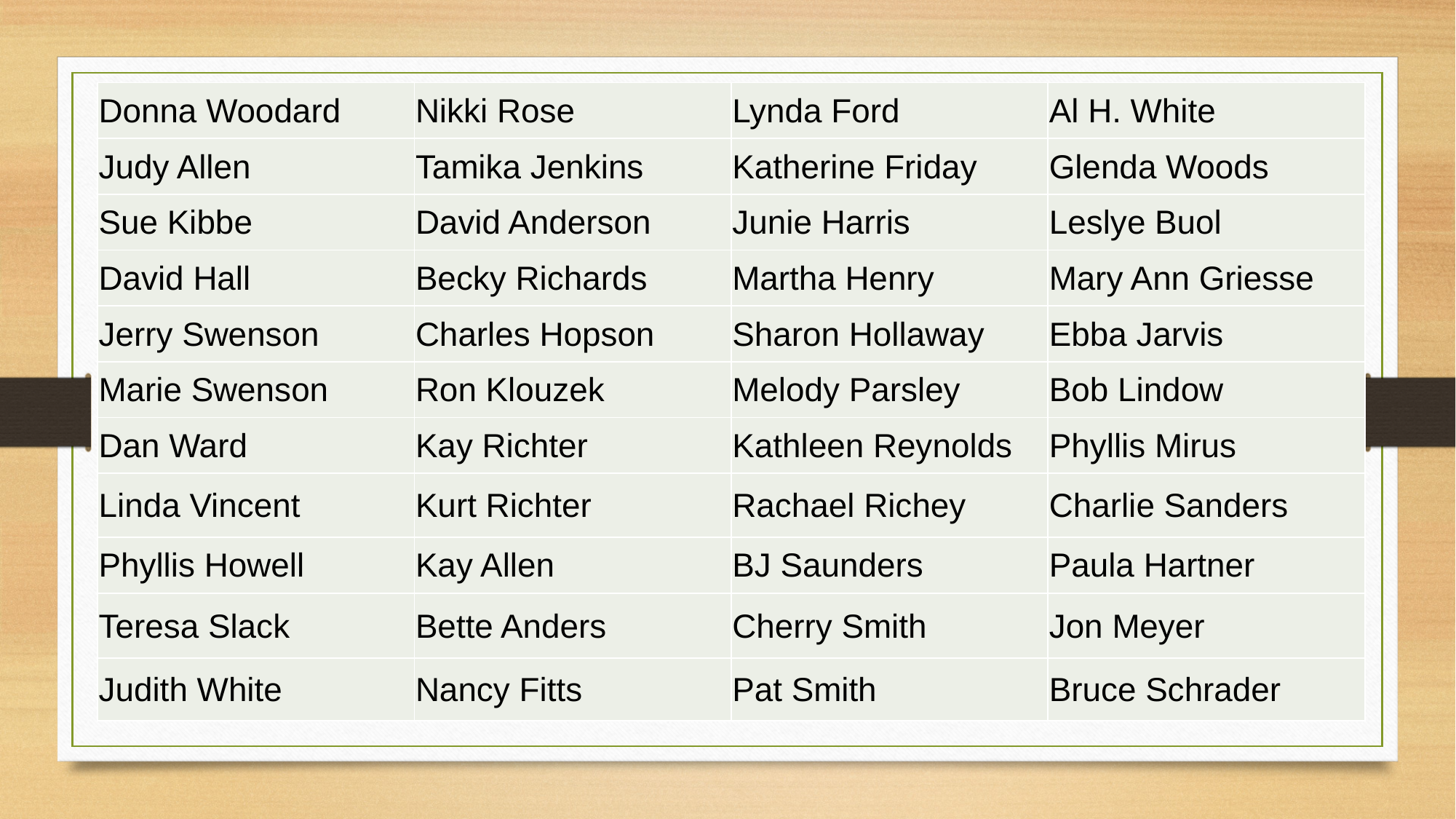

| Donna Woodard | Nikki Rose | Lynda Ford | Al H. White |
| --- | --- | --- | --- |
| Judy Allen | Tamika Jenkins | Katherine Friday | Glenda Woods |
| Sue Kibbe | David Anderson | Junie Harris | Leslye Buol |
| David Hall | Becky Richards | Martha Henry | Mary Ann Griesse |
| Jerry Swenson | Charles Hopson | Sharon Hollaway | Ebba Jarvis |
| Marie Swenson | Ron Klouzek | Melody Parsley | Bob Lindow |
| Dan Ward | Kay Richter | Kathleen Reynolds | Phyllis Mirus |
| Linda Vincent | Kurt Richter | Rachael Richey | Charlie Sanders |
| Phyllis Howell | Kay Allen | BJ Saunders | Paula Hartner |
| Teresa Slack | Bette Anders | Cherry Smith | Jon Meyer |
| Judith White | Nancy Fitts | Pat Smith | Bruce Schrader |